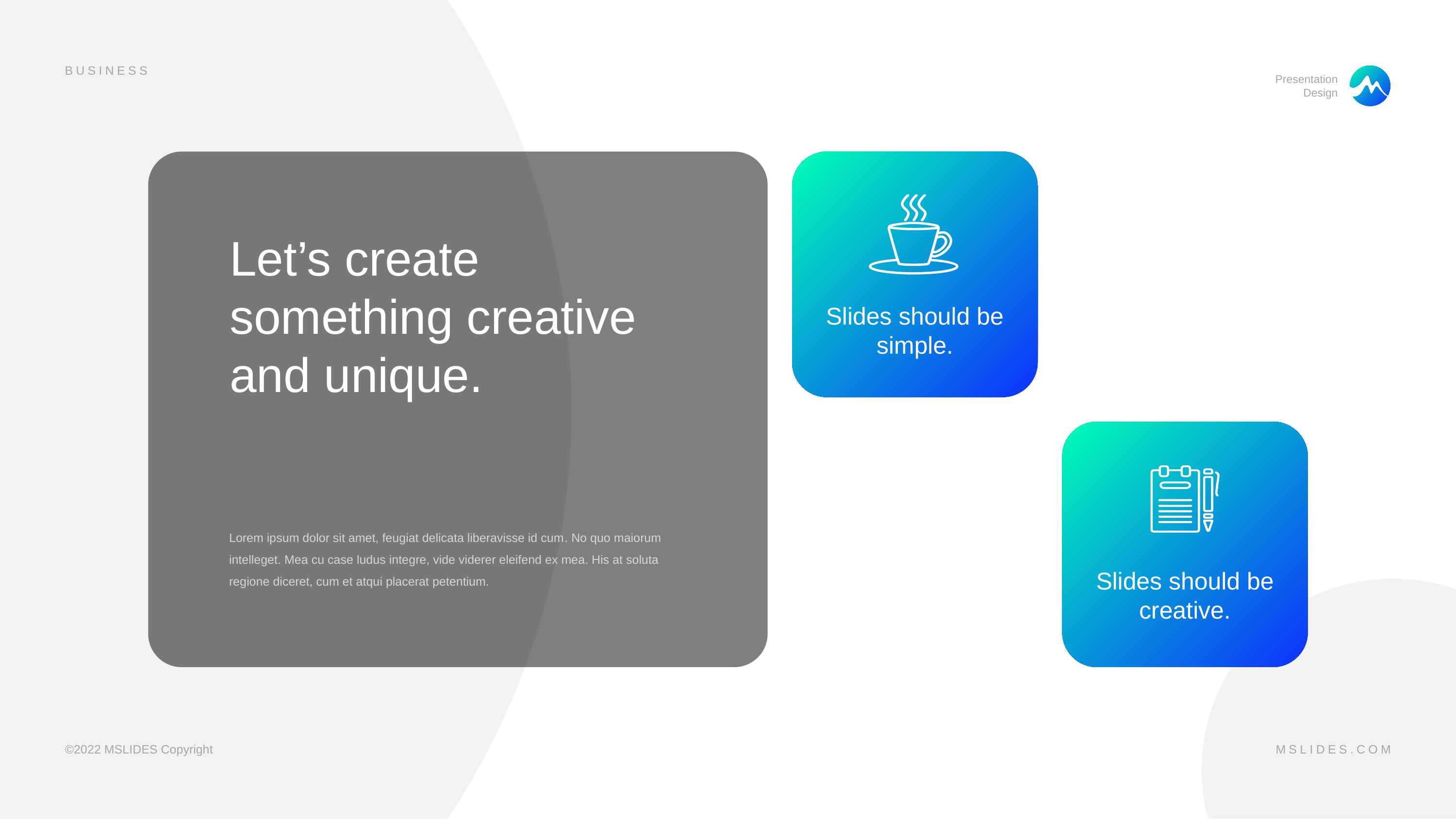

BUSINESS

Let’s create something creative and unique.
Slides should be simple.

Lorem ipsum dolor sit amet, feugiat delicata liberavisse id cum. No quo maiorum intelleget. Mea cu case ludus integre, vide viderer eleifend ex mea. His at soluta regione diceret, cum et atqui placerat petentium.
Slides should be creative.
©2022 MSLIDES Copyright